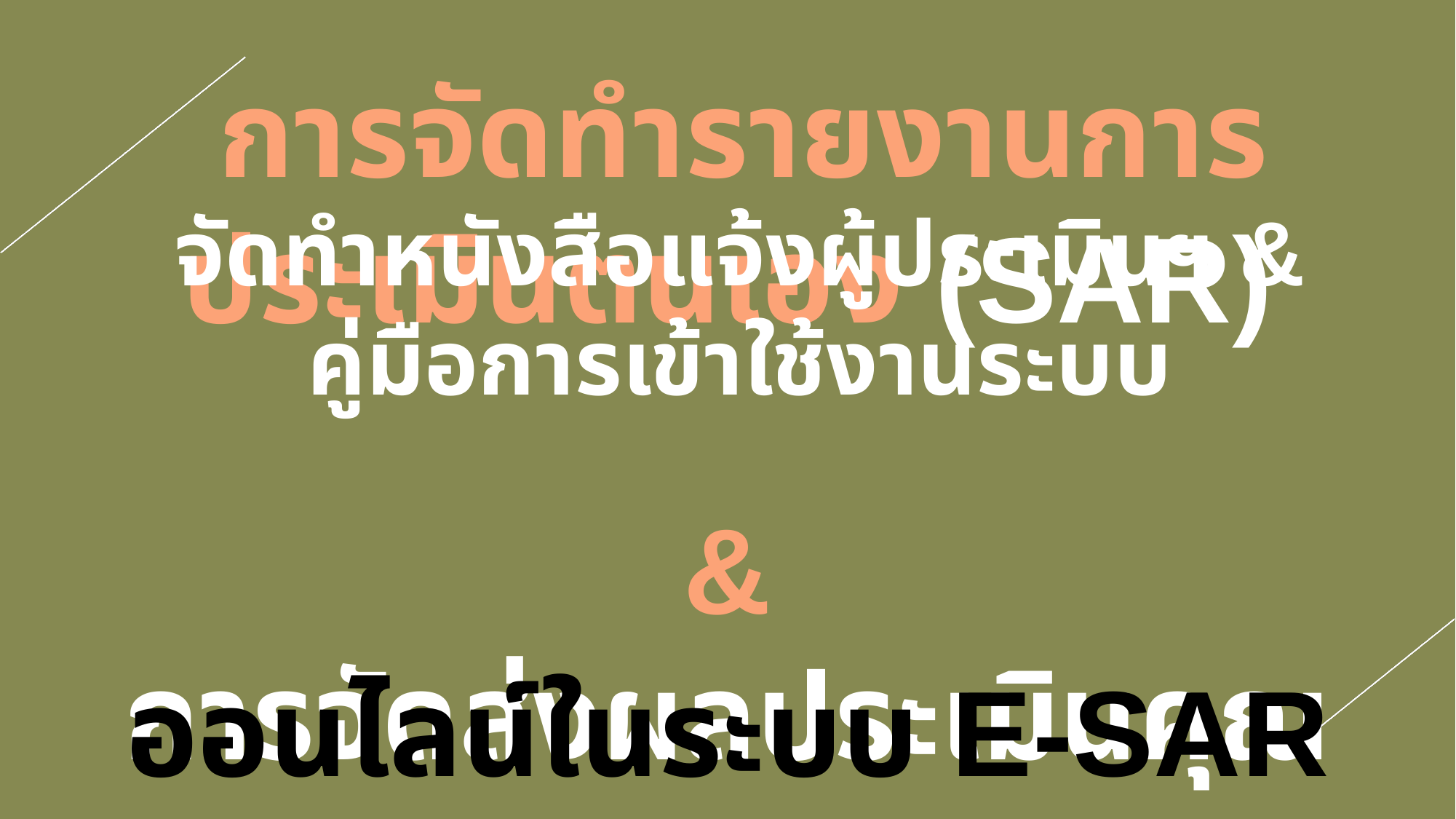

การจัดทำรายงานการประเมินตนเอง (SAR)

&
การจัดส่งผลประเมินคุณภาพฯ
จัดทำหนังสือแจ้งผู้ประเมินฯ & คู่มือการเข้าใช้งานระบบ
ออนไลน์ในระบบ E-SAR (ERP)